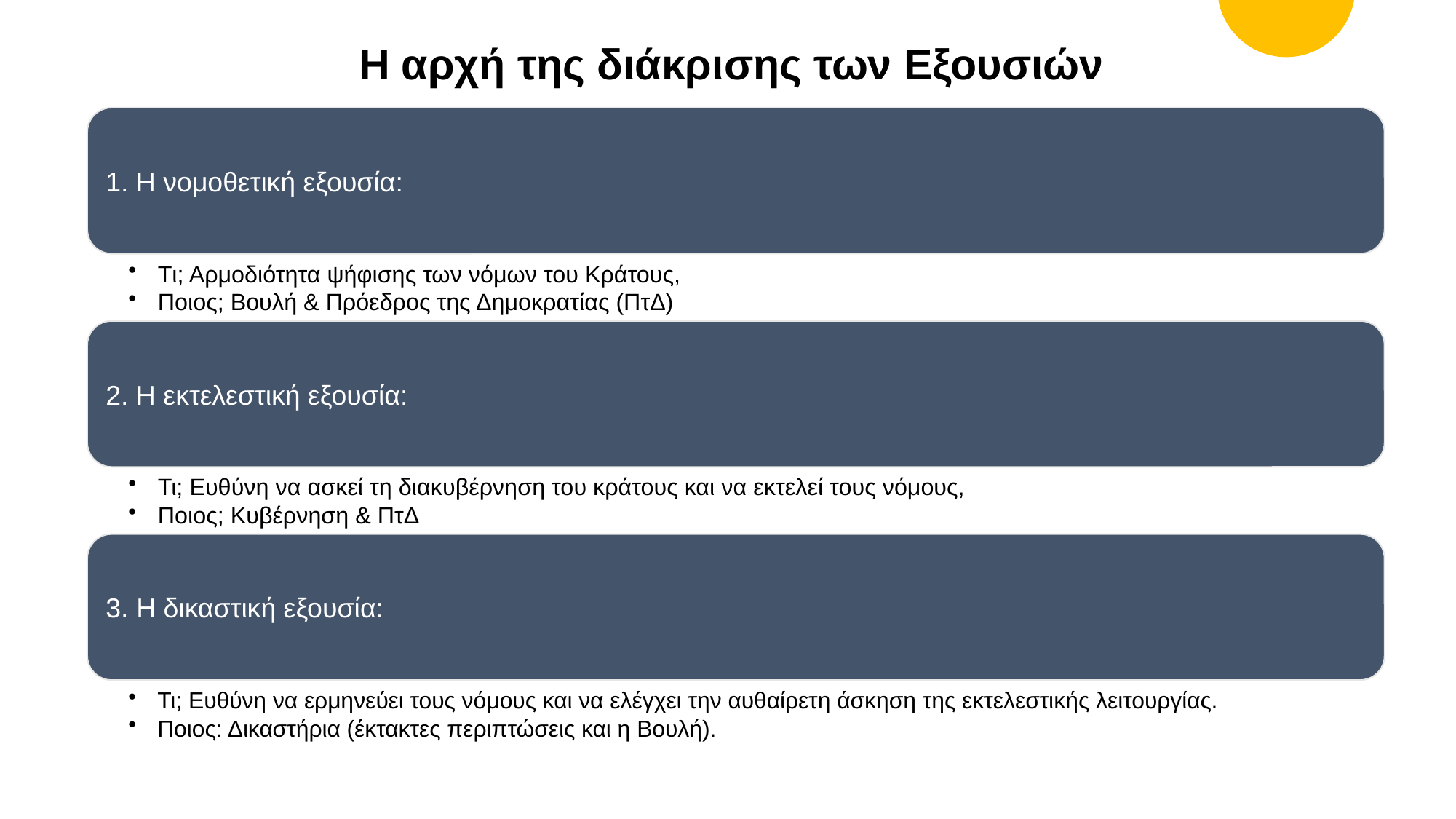

# Η αρχή της διάκρισης των Εξουσιών
1. Η νομοθετική εξουσία:
Tι; Αρμοδιότητα ψήφισης των νόμων του Κράτους,
Ποιος; Βουλή & Πρόεδρος της Δημοκρατίας (ΠτΔ)
2. Η εκτελεστική εξουσία:
Τι; Ευθύνη να ασκεί τη διακυβέρνηση του κράτους και να εκτελεί τους νόμους,
Ποιος; Κυβέρνηση & ΠτΔ
3. H δικαστική εξουσία:
Τι; Ευθύνη να ερμηνεύει τους νόμους και να ελέγχει την αυθαίρετη άσκηση της εκτελεστικής λειτουργίας.
Ποιος: Δικαστήρια (έκτακτες περιπτώσεις και η Βουλή).